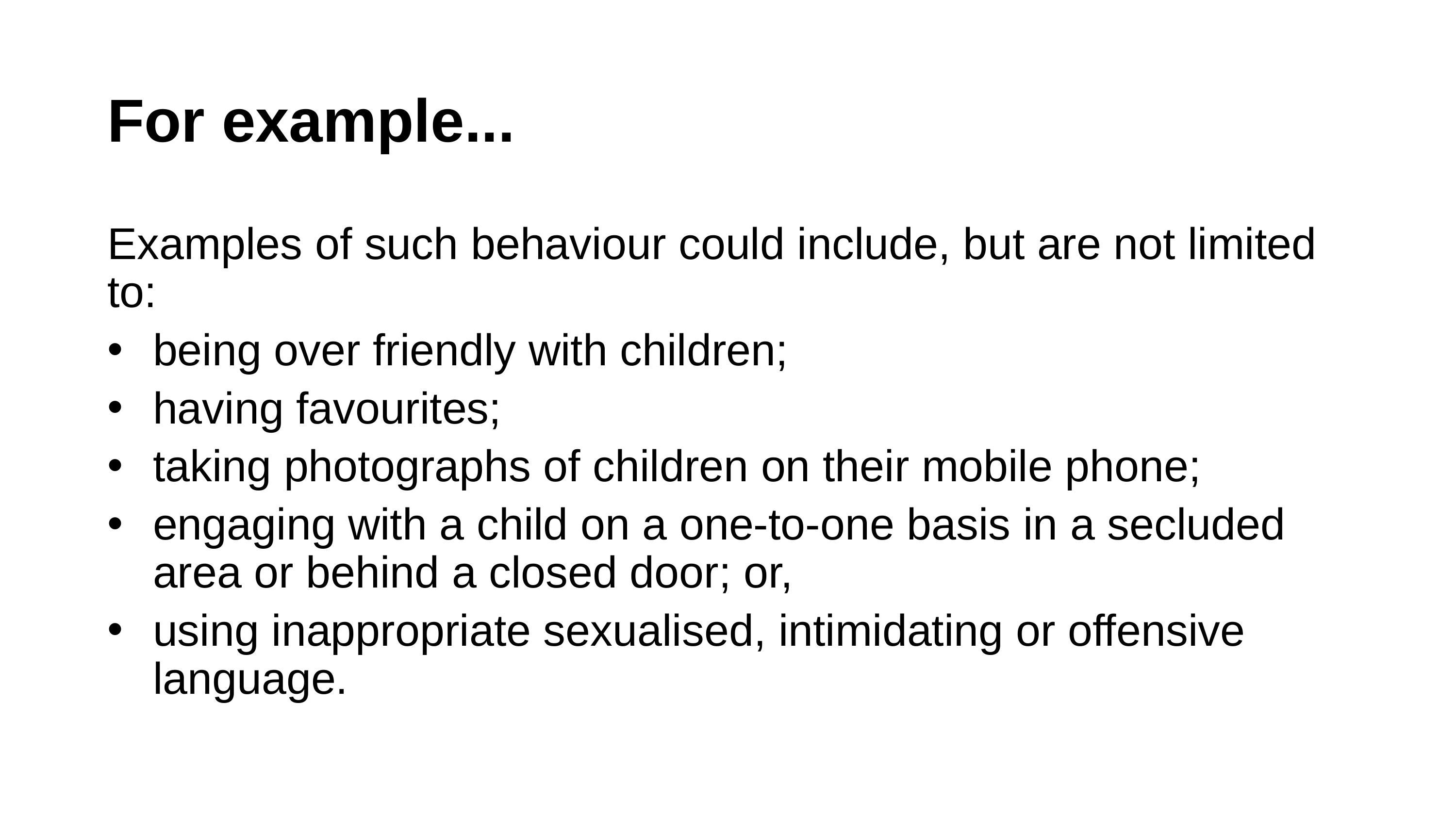

# For example...
Examples of such behaviour could include, but are not limited to:
being over friendly with children;
having favourites;
taking photographs of children on their mobile phone;
engaging with a child on a one-to-one basis in a secluded area or behind a closed door; or,
using inappropriate sexualised, intimidating or offensive language.